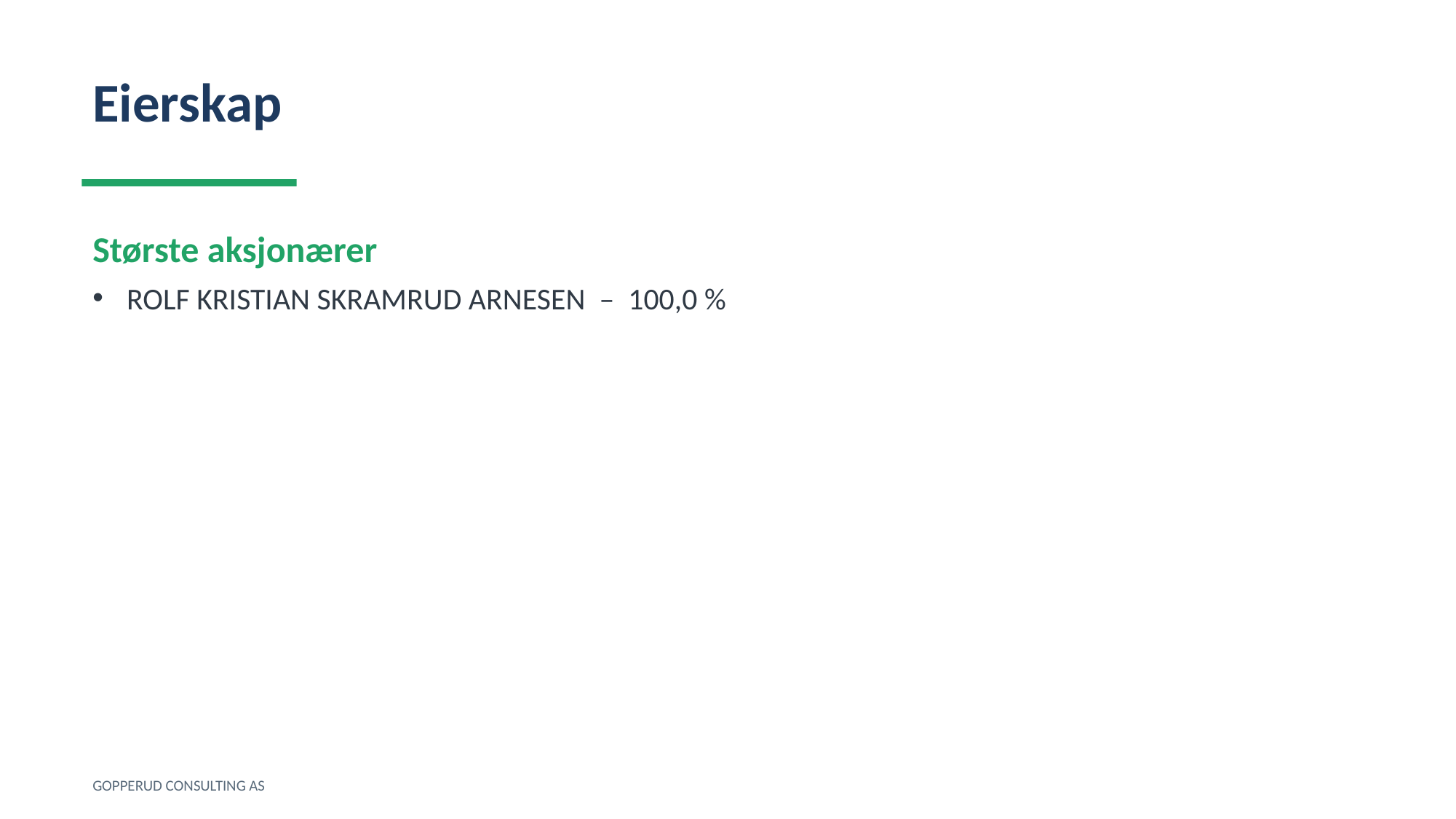

Eierskap

Største aksjonærer
ROLF KRISTIAN SKRAMRUD ARNESEN  –  100,0 %
GOPPERUD CONSULTING AS